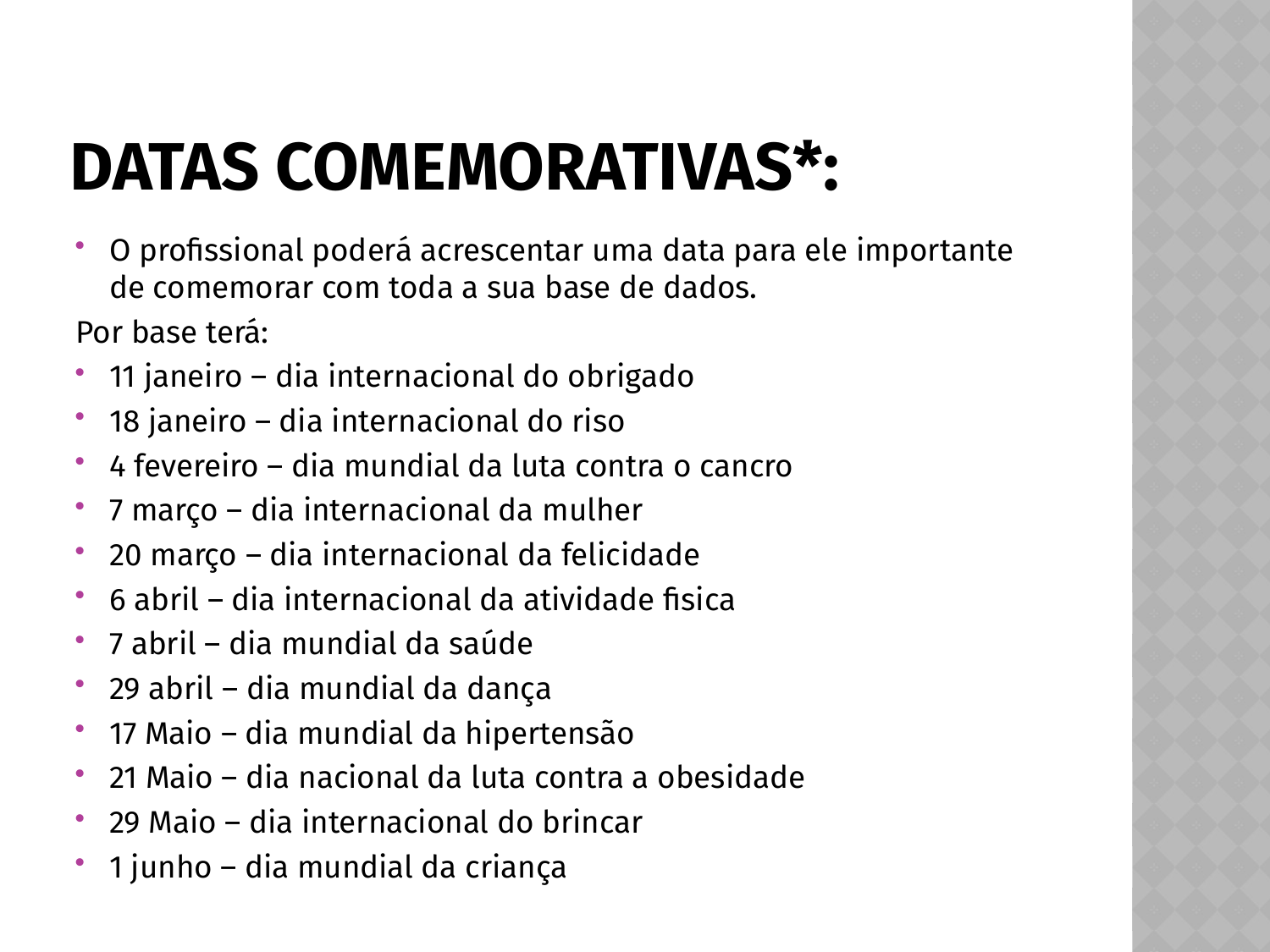

# Datas comemorativas*:
O profissional poderá acrescentar uma data para ele importante de comemorar com toda a sua base de dados.
Por base terá:
11 janeiro – dia internacional do obrigado
18 janeiro – dia internacional do riso
4 fevereiro – dia mundial da luta contra o cancro
7 março – dia internacional da mulher
20 março – dia internacional da felicidade
6 abril – dia internacional da atividade fisica
7 abril – dia mundial da saúde
29 abril – dia mundial da dança
17 Maio – dia mundial da hipertensão
21 Maio – dia nacional da luta contra a obesidade
29 Maio – dia internacional do brincar
1 junho – dia mundial da criança